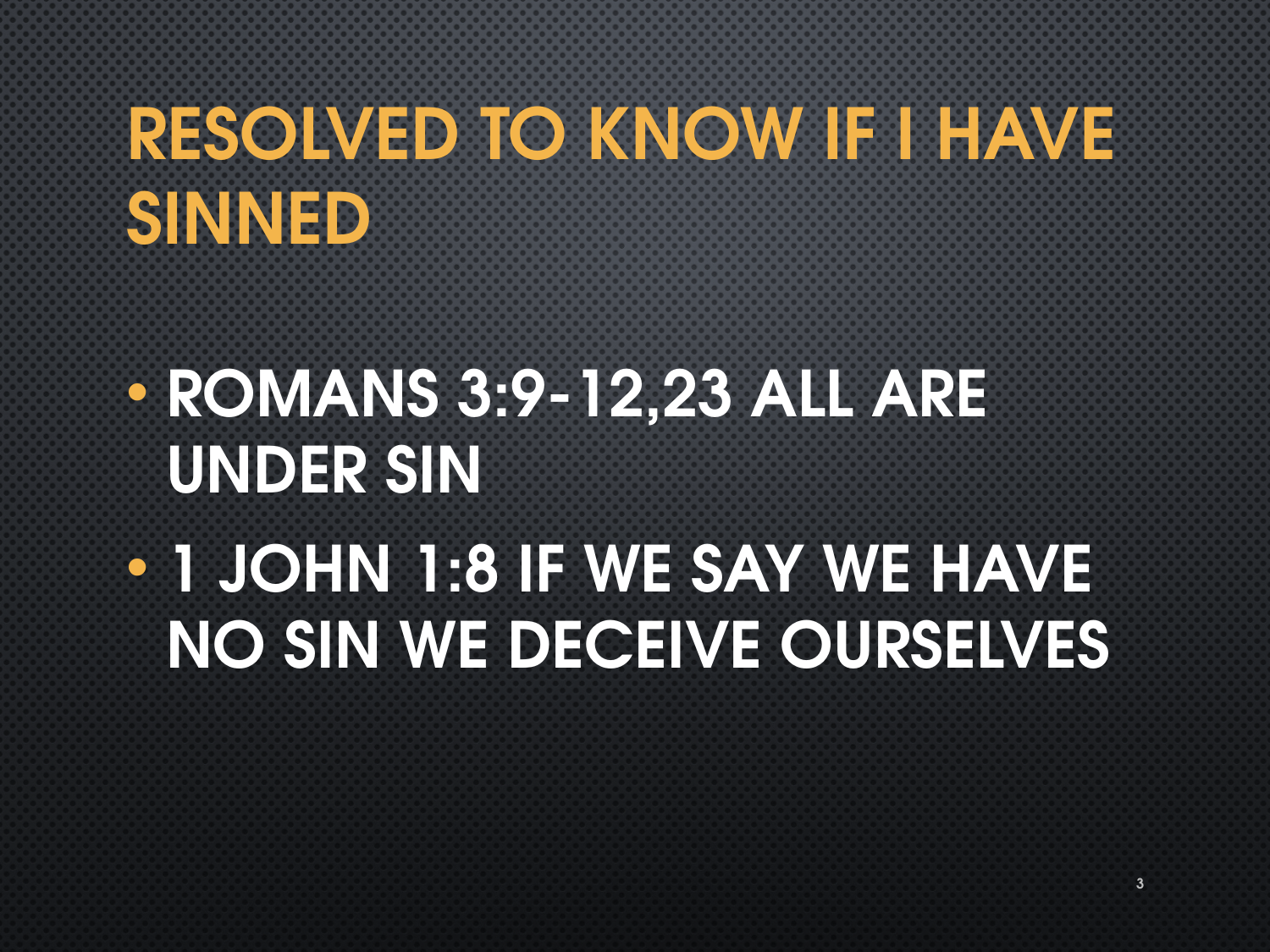

# Resolved to Know If I Have Sinned
Romans 3:9-12,23 all are under sin
1 John 1:8 if we say we have no sin we deceive ourselves

3